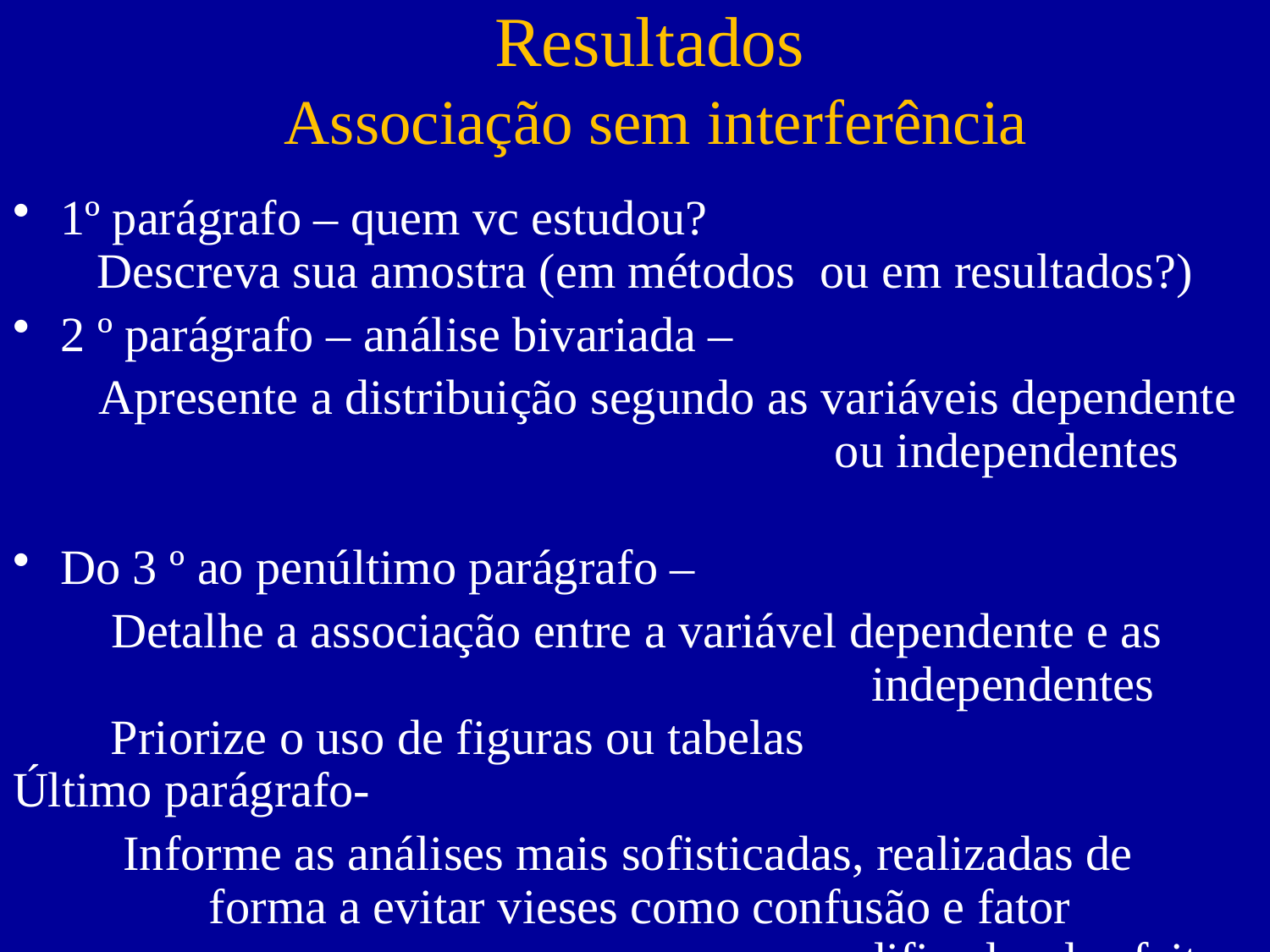

# Resultados Associação sem interferência
1º parágrafo – quem vc estudou?
   Descreva sua amostra (em métodos  ou em resultados?)
2 º parágrafo – análise bivariada –
       Apresente a distribuição segundo as variáveis dependente
                                                                   ou independentes
Do 3 º ao penúltimo parágrafo –
        Detalhe a associação entre a variável dependente e as
                                                                      independentes
        Priorize o uso de figuras ou tabelas
Último parágrafo-
         Informe as análises mais sofisticadas, realizadas de
                forma a evitar vieses como confusão e fator
                                                                modificador de efeito